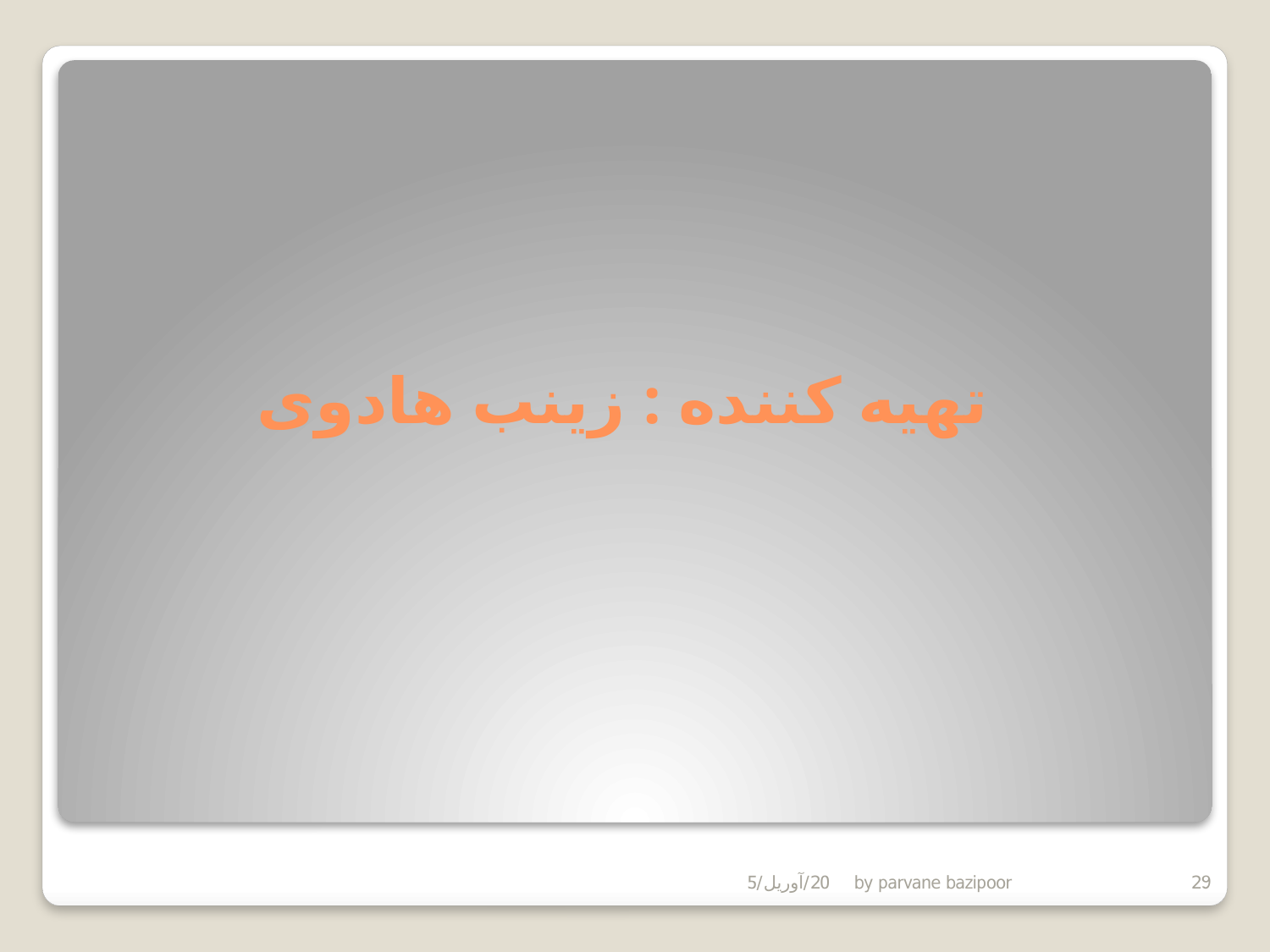

# تهیه کننده : زینب هادوی
20/آوريل/5
by parvane bazipoor
29